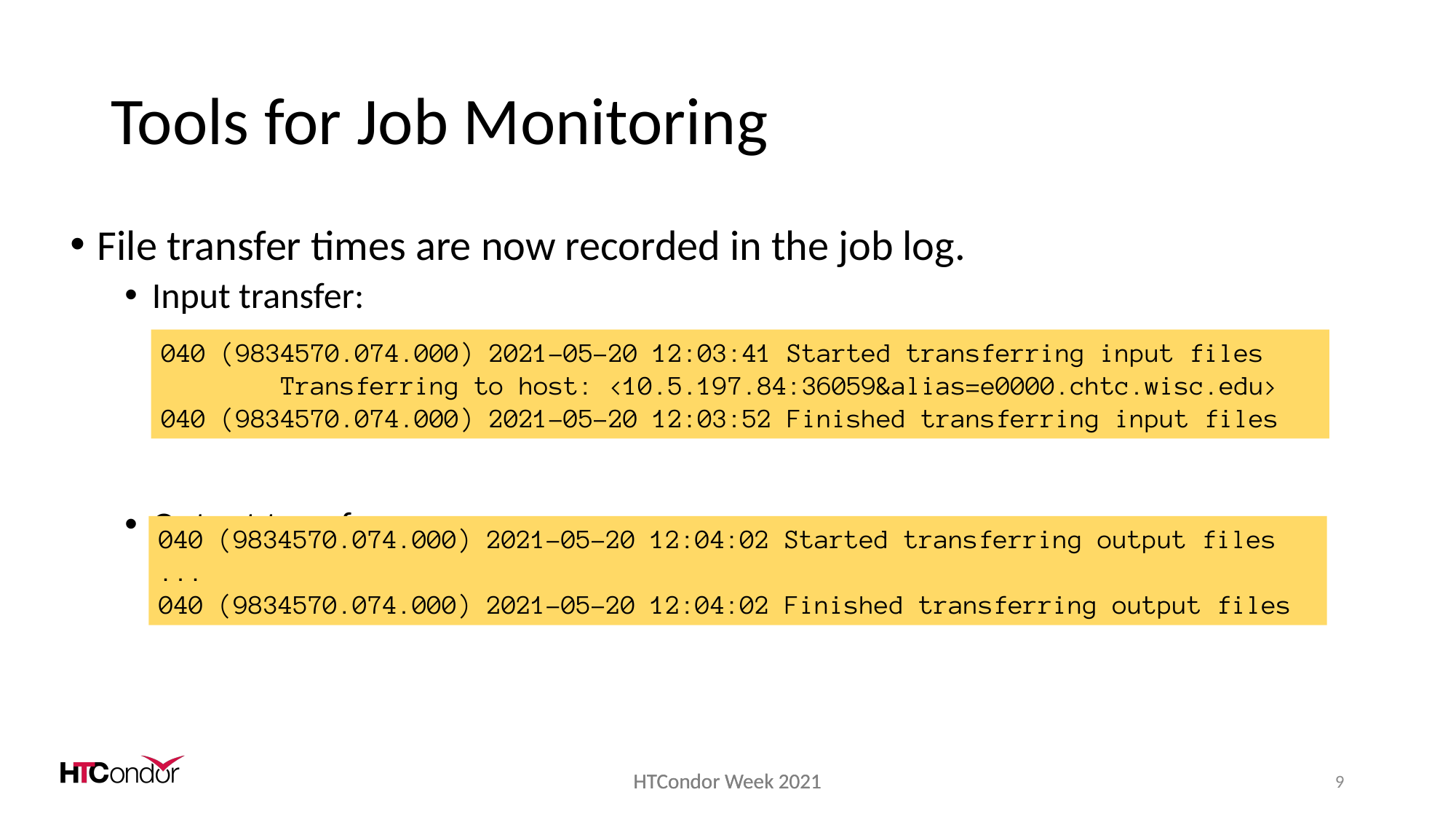

# Tools for Job Monitoring
File transfer times are now recorded in the job log.
Input transfer:

Output transfer:
040 (9834570.074.000) 2021-05-20 12:03:41 Started transferring input files
        Transferring to host: <10.5.197.84:36059&alias=e0000.chtc.wisc.edu>
040 (9834570.074.000) 2021-05-20 12:03:52 Finished transferring input files
040 (9834570.074.000) 2021-05-20 12:04:02 Started transferring output files
...
040 (9834570.074.000) 2021-05-20 12:04:02 Finished transferring output files
9